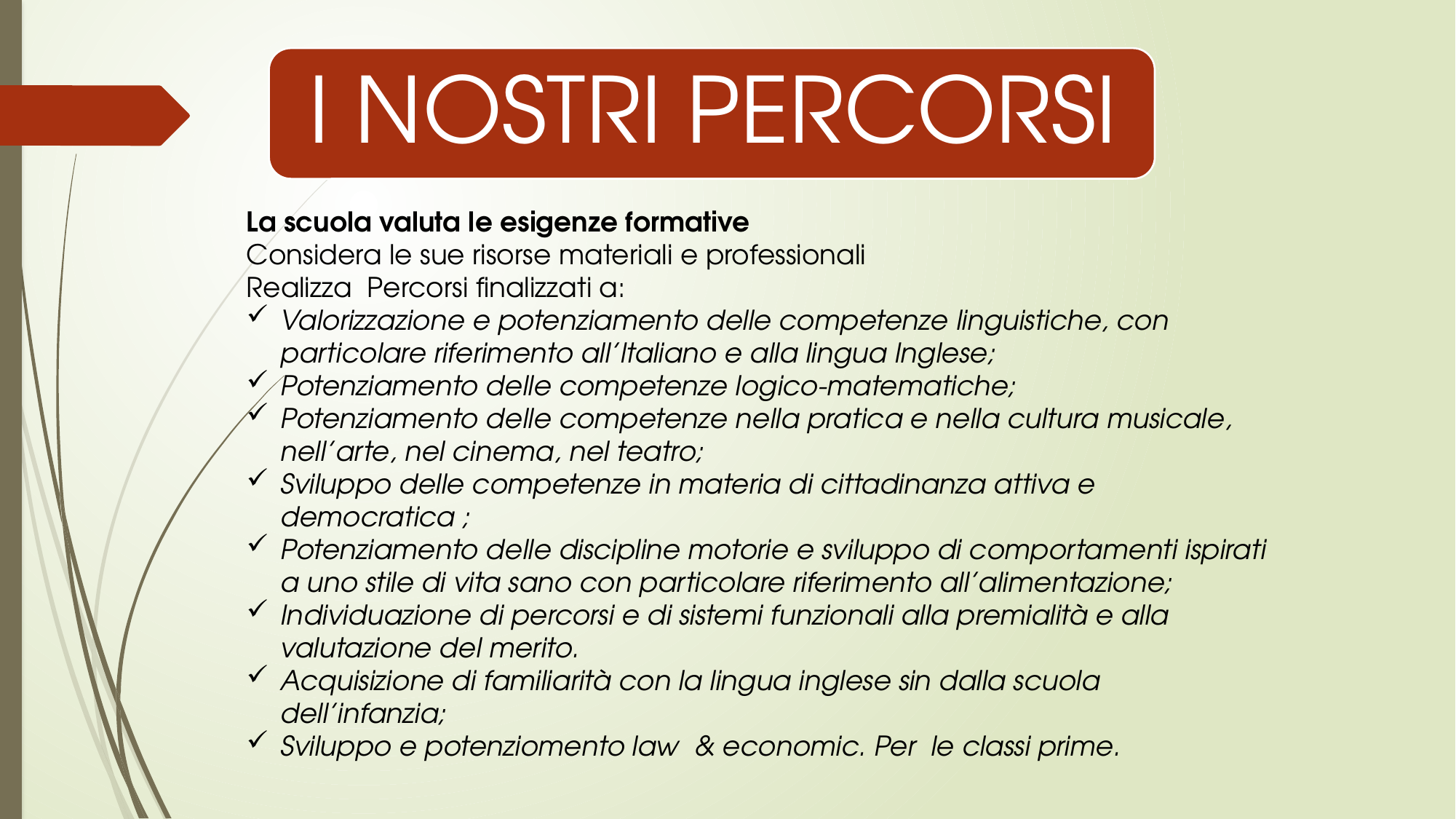

I NOSTRI PERCORSI
La scuola valuta le esigenze formative
Considera le sue risorse materiali e professionali
Realizza  Percorsi finalizzati a:
Valorizzazione e potenziamento delle competenze linguistiche, con particolare riferimento all’Italiano e alla lingua Inglese;
Potenziamento delle competenze logico-matematiche;
Potenziamento delle competenze nella pratica e nella cultura musicale, nell’arte, nel cinema, nel teatro;
Sviluppo delle competenze in materia di cittadinanza attiva e democratica ;
Potenziamento delle discipline motorie e sviluppo di comportamenti ispirati a uno stile di vita sano con particolare riferimento all’alimentazione;
Individuazione di percorsi e di sistemi funzionali alla premialità e alla valutazione del merito.
Acquisizione di familiarità con la lingua inglese sin dalla scuola dell’infanzia;
Sviluppo e potenziomento law  & economic. Per  le classi prime.